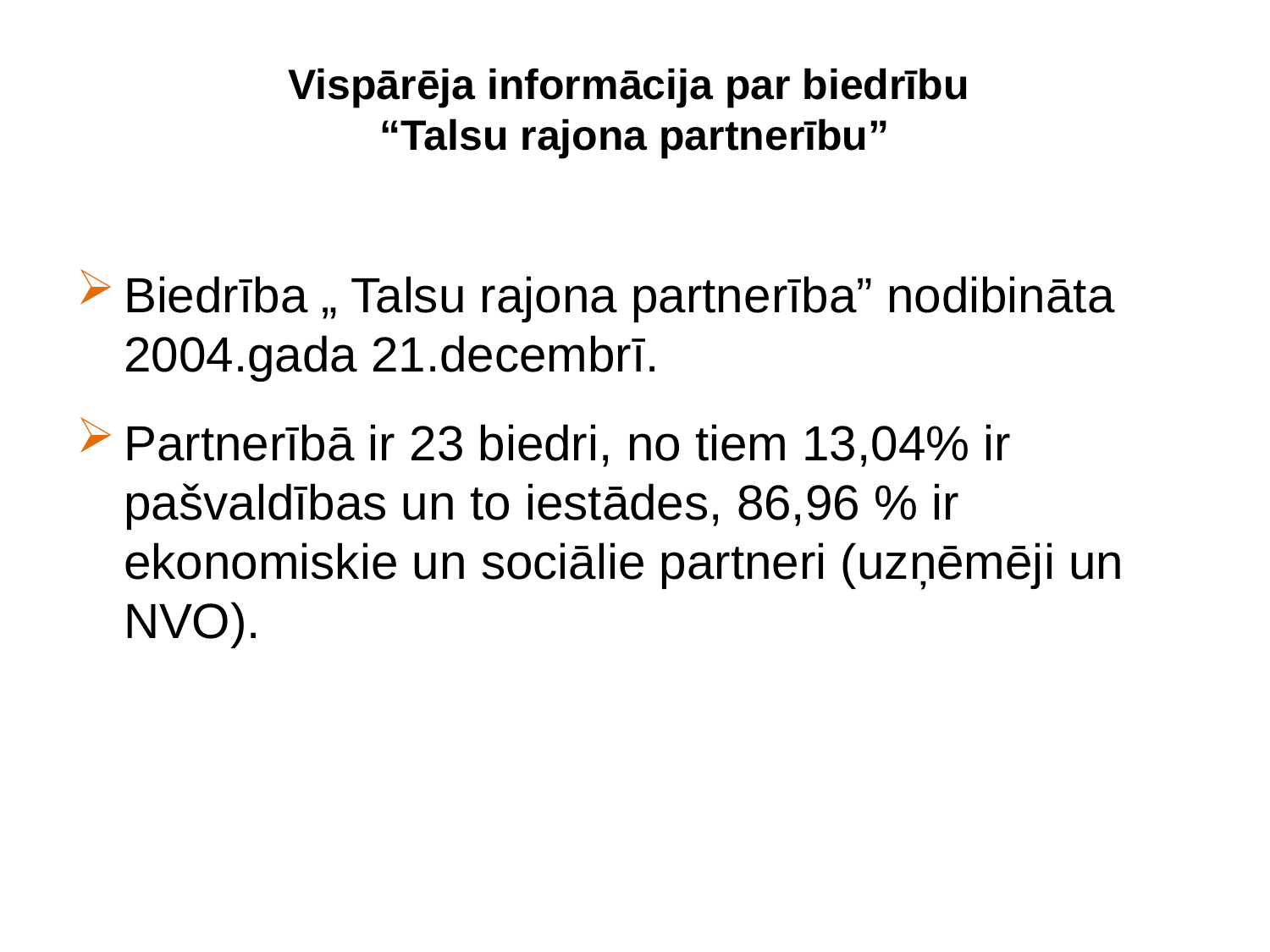

# Vispārēja informācija par biedrību “Talsu rajona partnerību”

Biedrība „ Talsu rajona partnerība” nodibināta 2004.gada 21.decembrī.

Partnerībā ir 23 biedri, no tiem 13,04% ir pašvaldības un to iestādes, 86,96 % ir ekonomiskie un sociālie partneri (uzņēmēji un NVO).